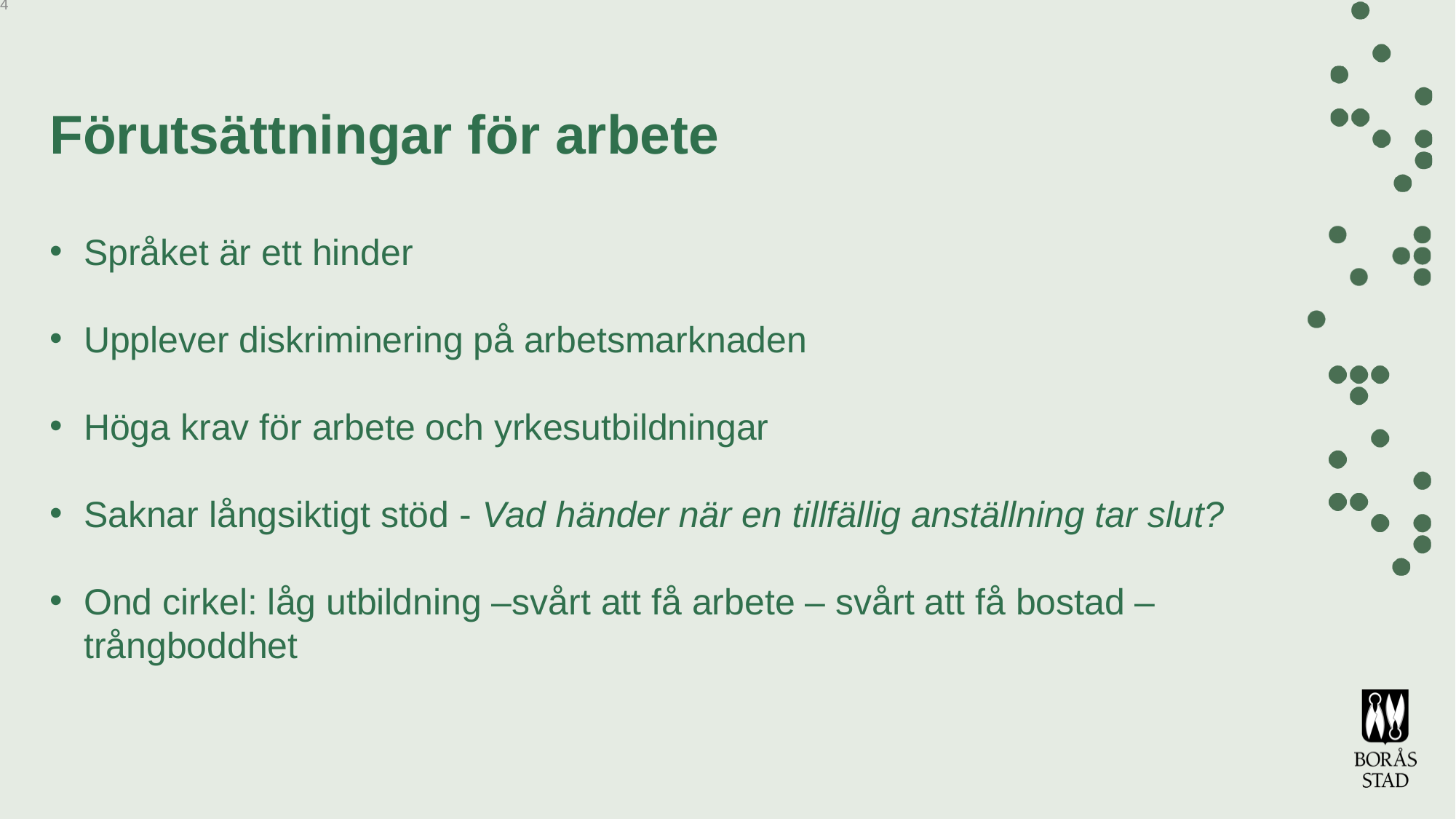

34
# Förutsättningar för arbete
Språket är ett hinder

Upplever diskriminering på arbetsmarknaden

Höga krav för arbete och yrkesutbildningar

Saknar långsiktigt stöd - Vad händer när en tillfällig anställning tar slut?

Ond cirkel: låg utbildning –svårt att få arbete – svårt att få bostad – trångboddhet